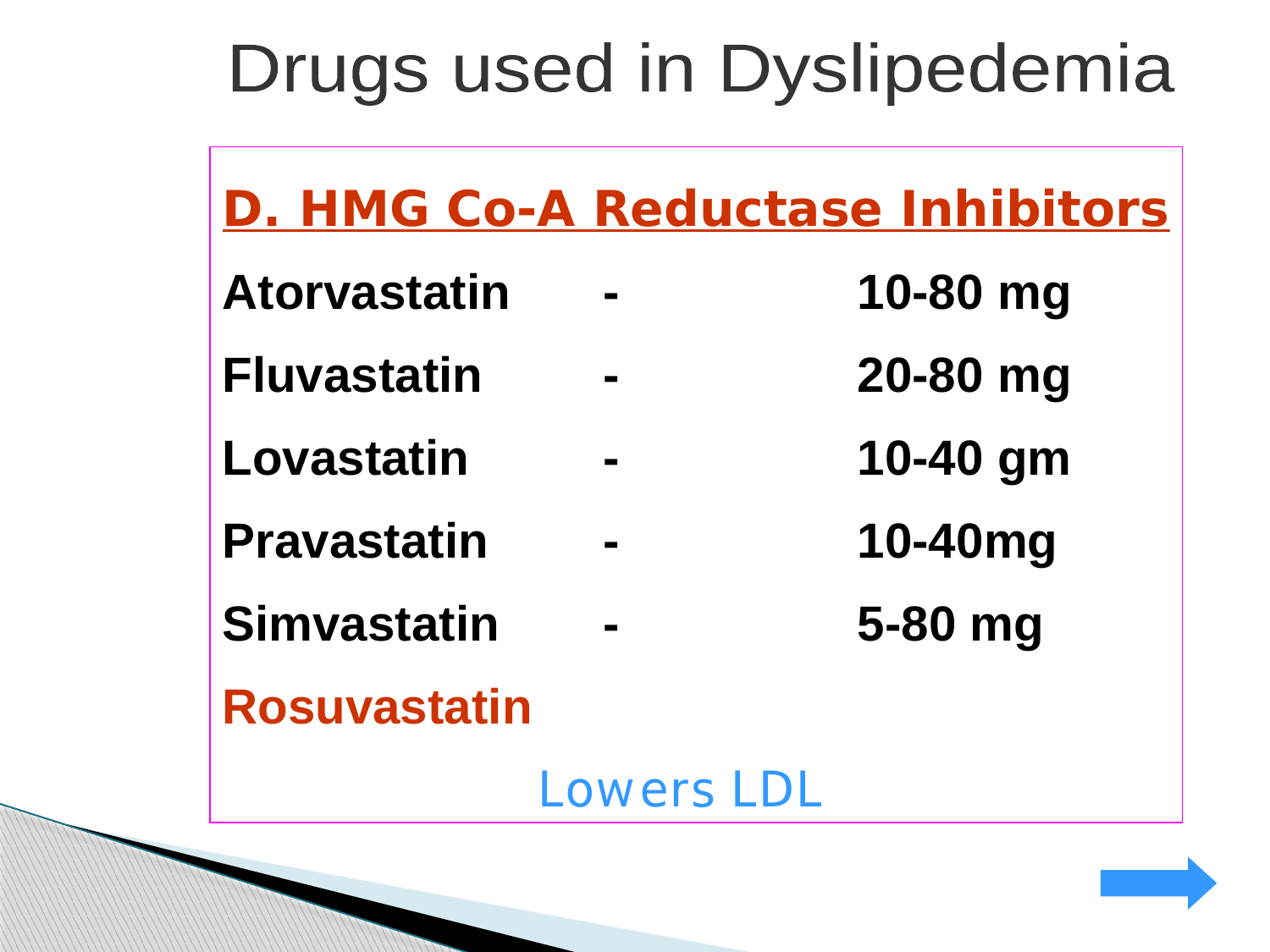

Drugs used in Dyslipedemia
D. HMG Co-A Reductase Inhibitors
Atorvastatin	-		10-80 mg
Fluvastatin	-		20-80 mg
Lovastatin		-		10-40 gm
Pravastatin	-		10-40mg
Simvastatin	-		5-80 mg
Rosuvastatin
                      Lowers LDL